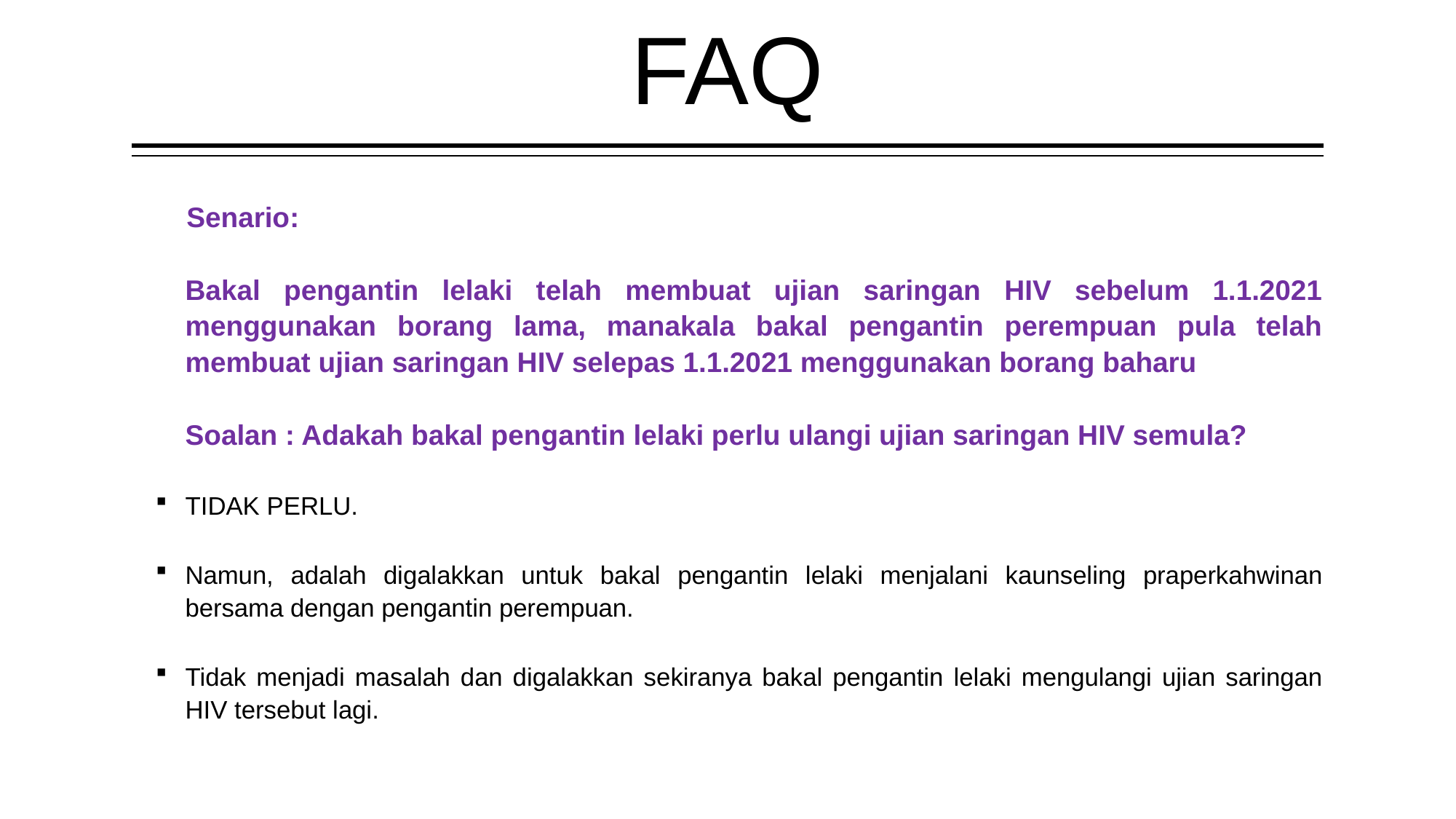

# FAQ
       Senario:
	Bakal pengantin lelaki telah membuat ujian saringan HIV sebelum 1.1.2021 menggunakan borang lama, manakala bakal pengantin perempuan pula telah membuat ujian saringan HIV selepas 1.1.2021 menggunakan borang baharu
	Soalan : Adakah bakal pengantin lelaki perlu ulangi ujian saringan HIV semula?
TIDAK PERLU.
Namun, adalah digalakkan untuk bakal pengantin lelaki menjalani kaunseling praperkahwinan bersama dengan pengantin perempuan.
Tidak menjadi masalah dan digalakkan sekiranya bakal pengantin lelaki mengulangi ujian saringan HIV tersebut lagi.